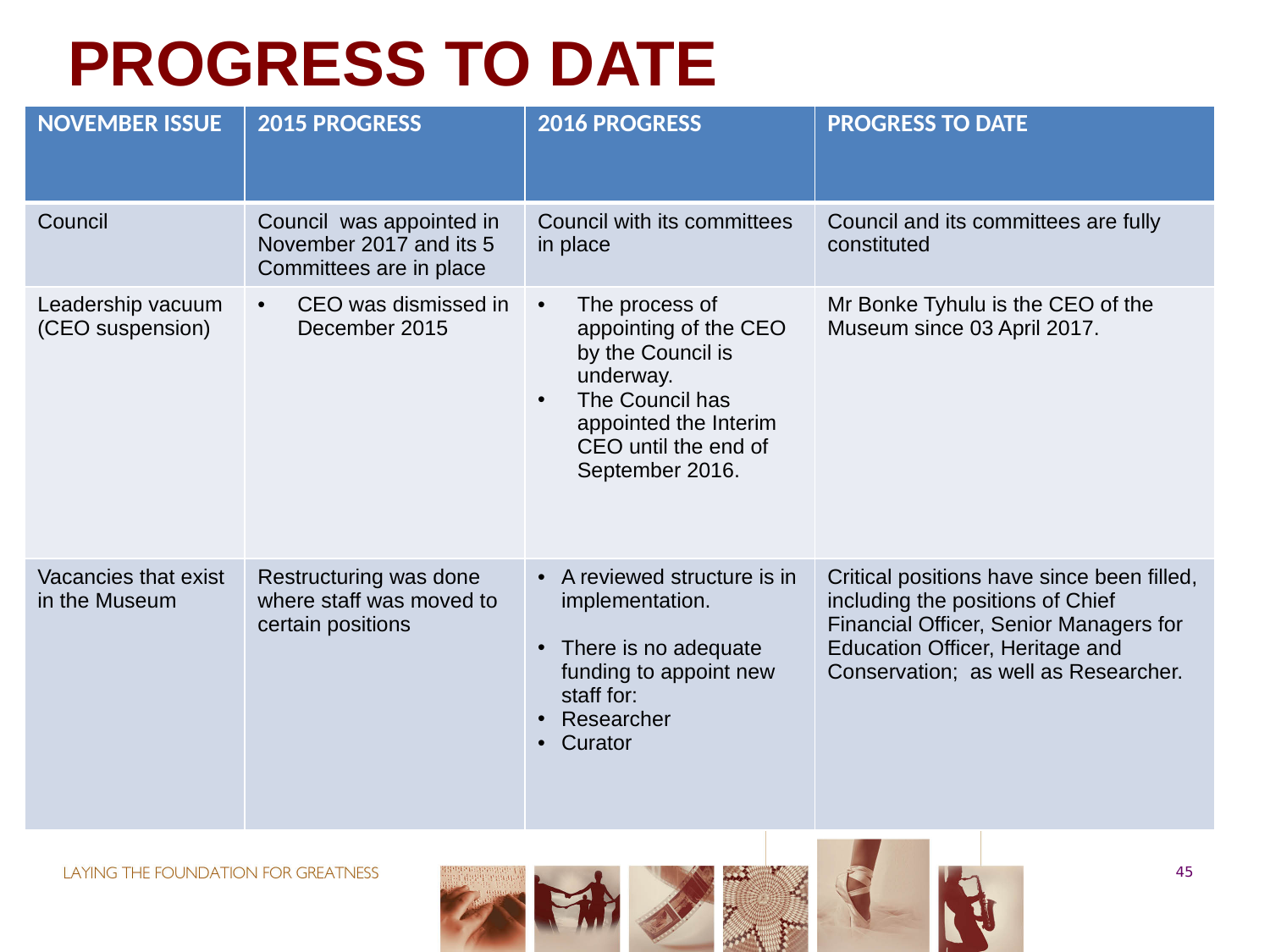

# PROGRESS TO DATE
| NOVEMBER ISSUE | 2015 PROGRESS | 2016 PROGRESS | PROGRESS TO DATE |
| --- | --- | --- | --- |
| Council | Council was appointed in November 2017 and its 5 Committees are in place | Council with its committees in place | Council and its committees are fully constituted |
| Leadership vacuum (CEO suspension) | CEO was dismissed in December 2015 | The process of appointing of the CEO by the Council is underway. The Council has appointed the Interim CEO until the end of September 2016. | Mr Bonke Tyhulu is the CEO of the Museum since 03 April 2017. |
| Vacancies that exist in the Museum | Restructuring was done where staff was moved to certain positions | A reviewed structure is in implementation. There is no adequate funding to appoint new staff for: Researcher Curator | Critical positions have since been filled, including the positions of Chief Financial Officer, Senior Managers for Education Officer, Heritage and Conservation; as well as Researcher. |
45